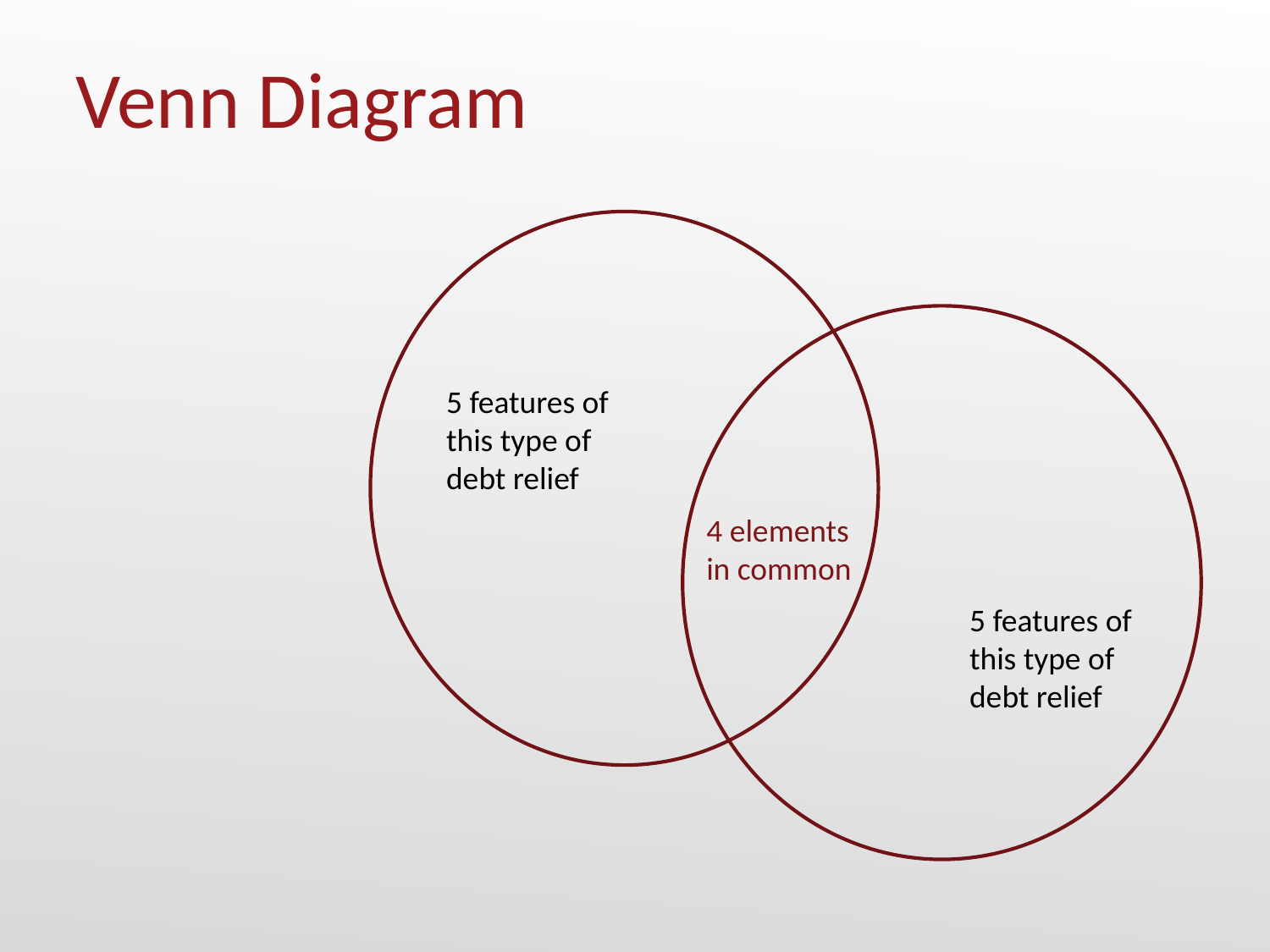

Venn Diagram

5 features of this type of debt relief
4 elements in common
5 features of this type of debt relief